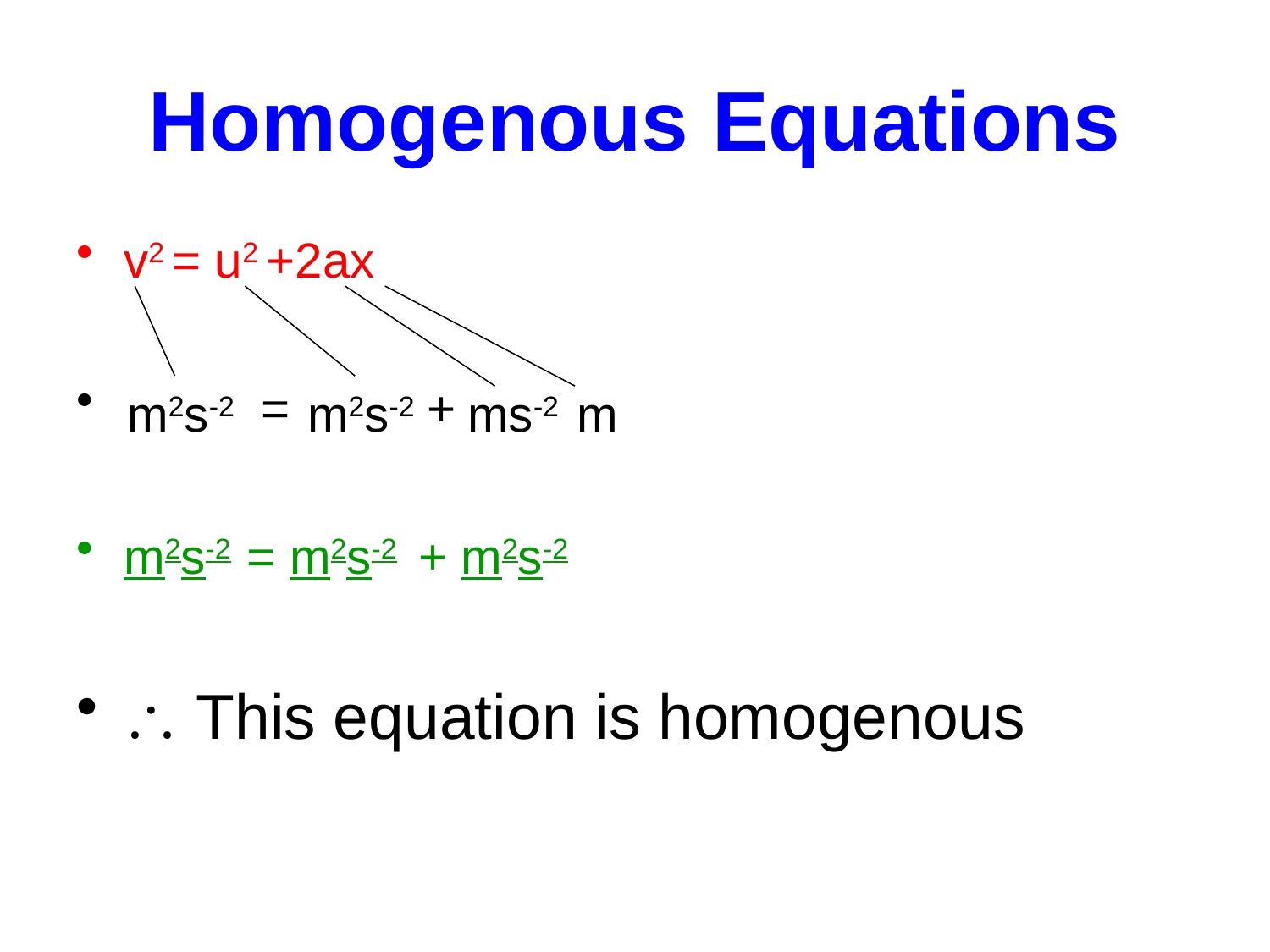

# Homogenous Equations
v2 = u2 +2ax

          =          +

m2s-2  = m2s-2  + m2s-2

∴ This equation is homogenous

m2s-2
m2s-2
ms-2
m